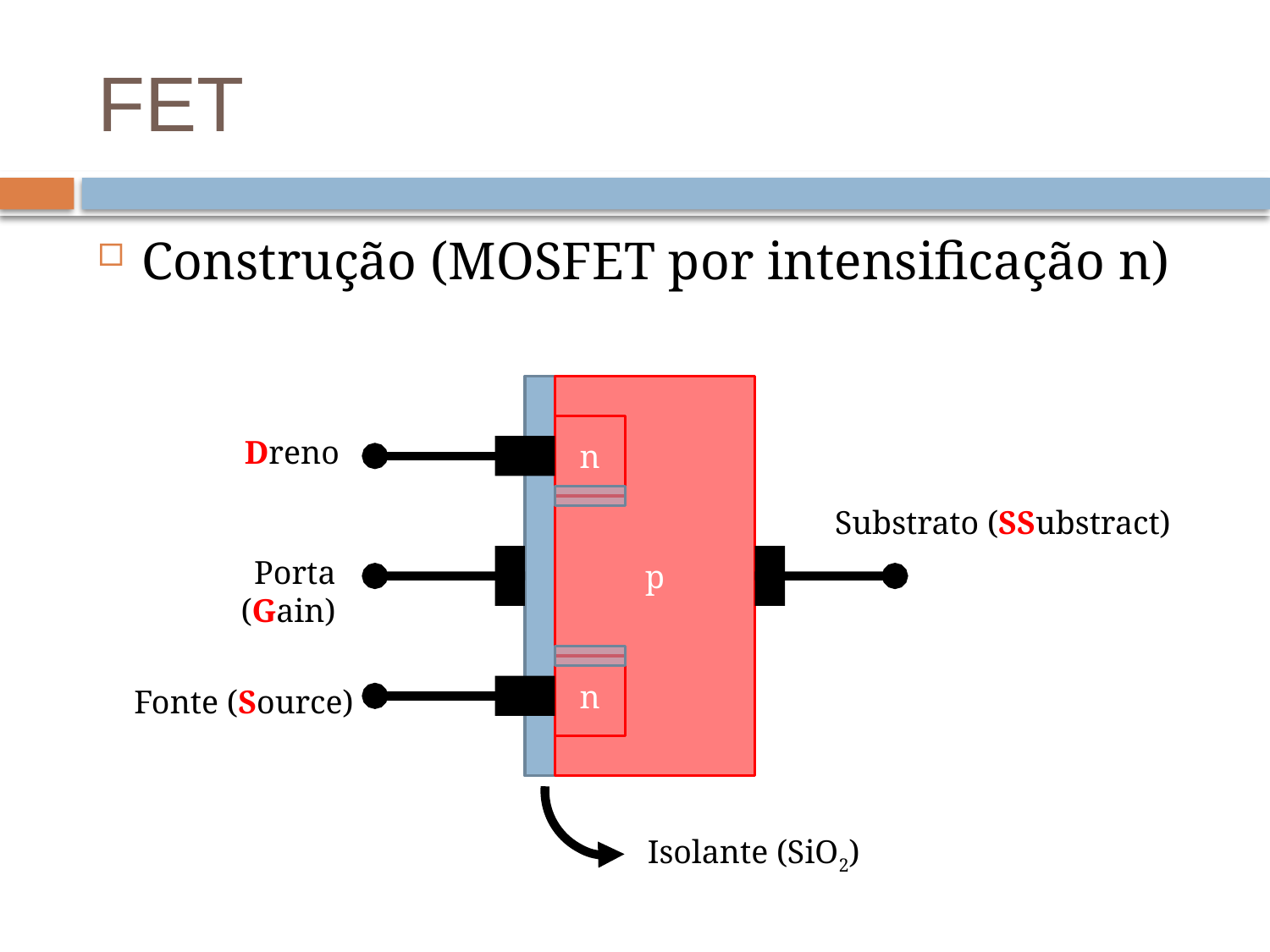

# FET
Construção (MOSFET por intensificação n)

p
n

n

Dreno

Substrato (SSubstract)
Porta (Gain)

Fonte (Source)

Isolante (SiO2)